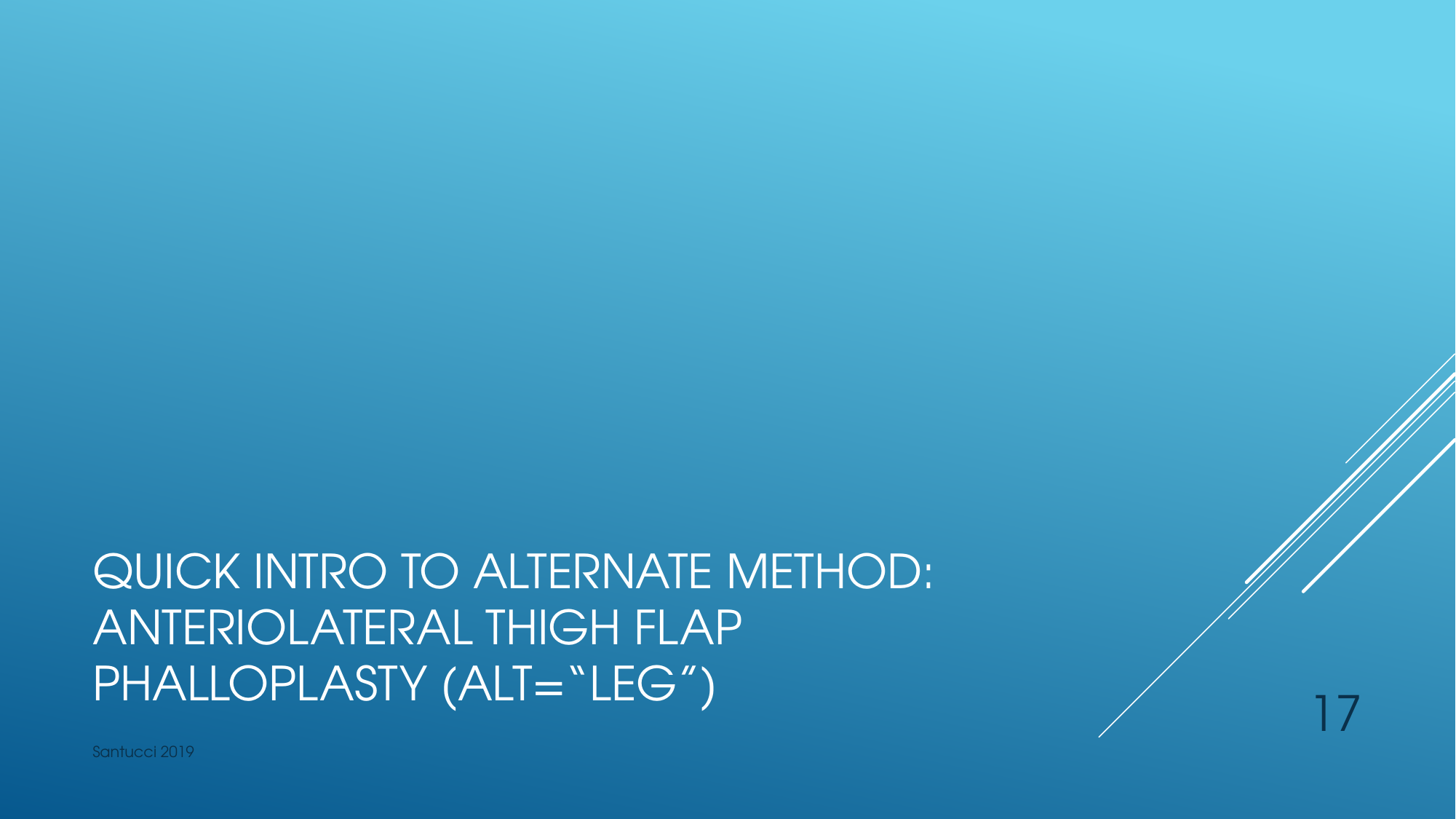

# Quick intro to alternate method: Anteriolateral Thigh Flap Phalloplasty (ALT=“leg”)
17
Santucci 2019